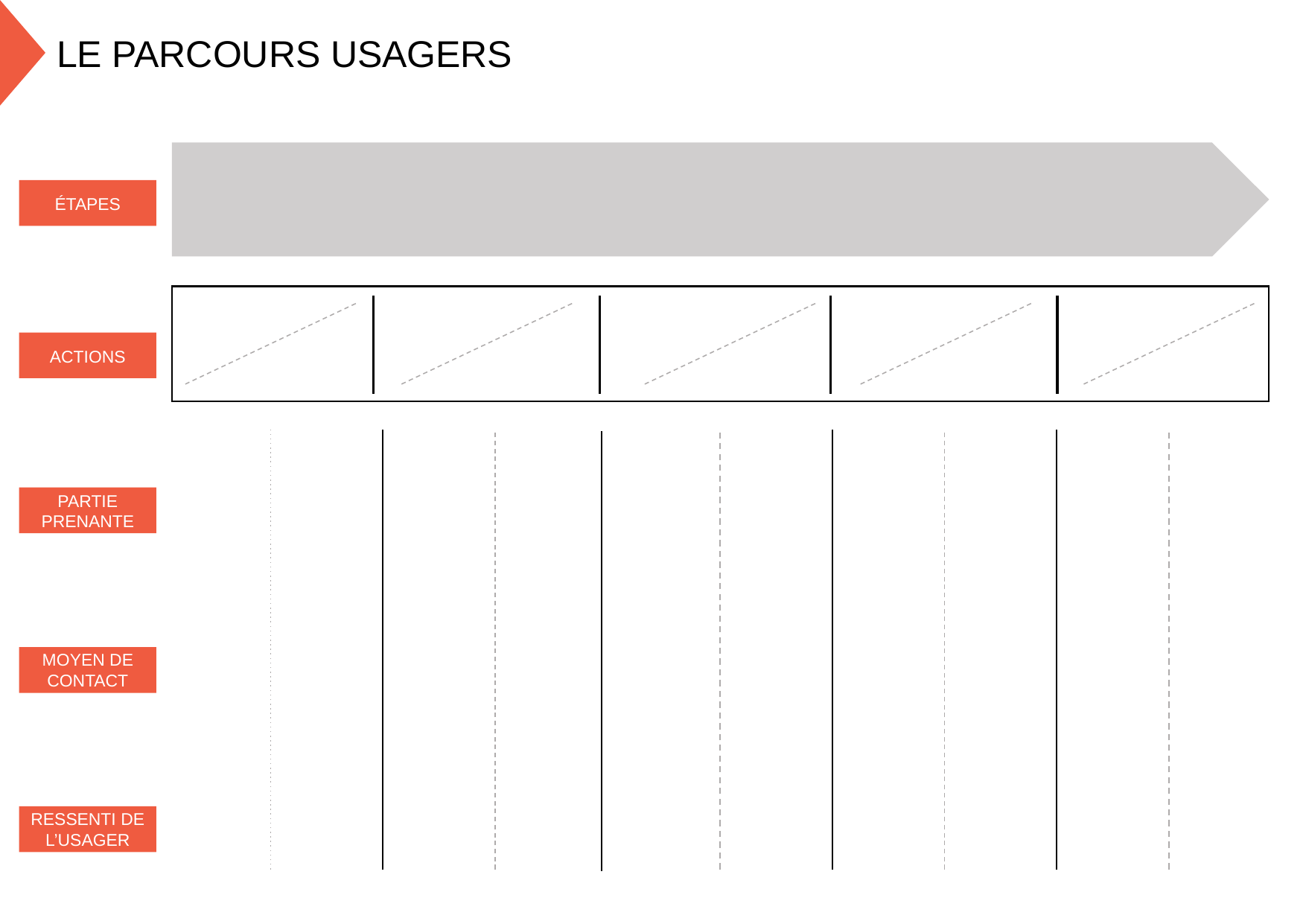

LE PARCOURS USAGERS

ÉTAPES

ACTIONS
PARTIE PRENANTE

MOYEN DE CONTACT

RESSENTI DE L’USAGER